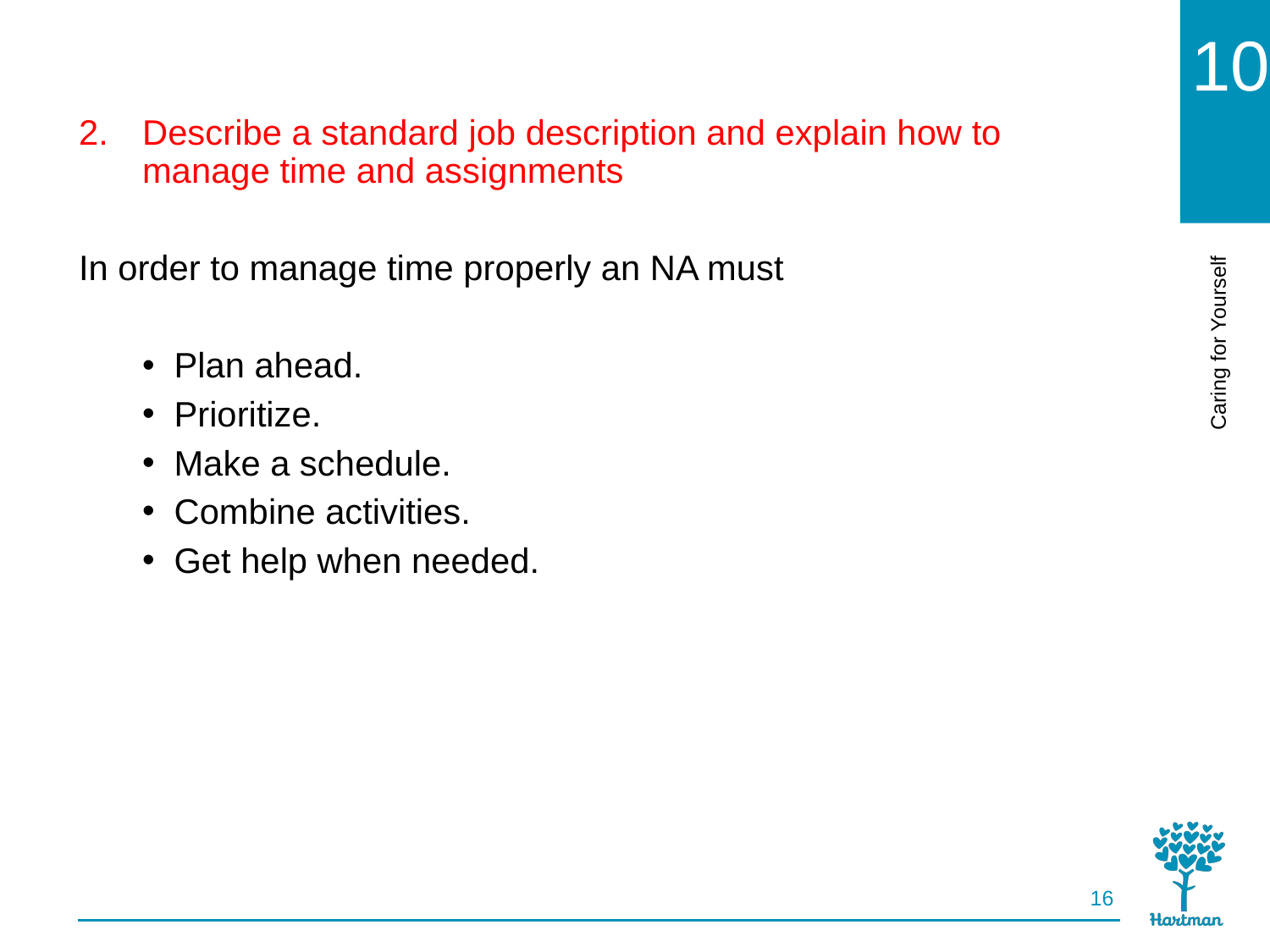

# LO2, content 4
Describe a standard job description and explain how to manage time and assignments

In order to manage time properly an NA must

Plan ahead.
Prioritize.
Make a schedule.
Combine activities.
Get help when needed.

16